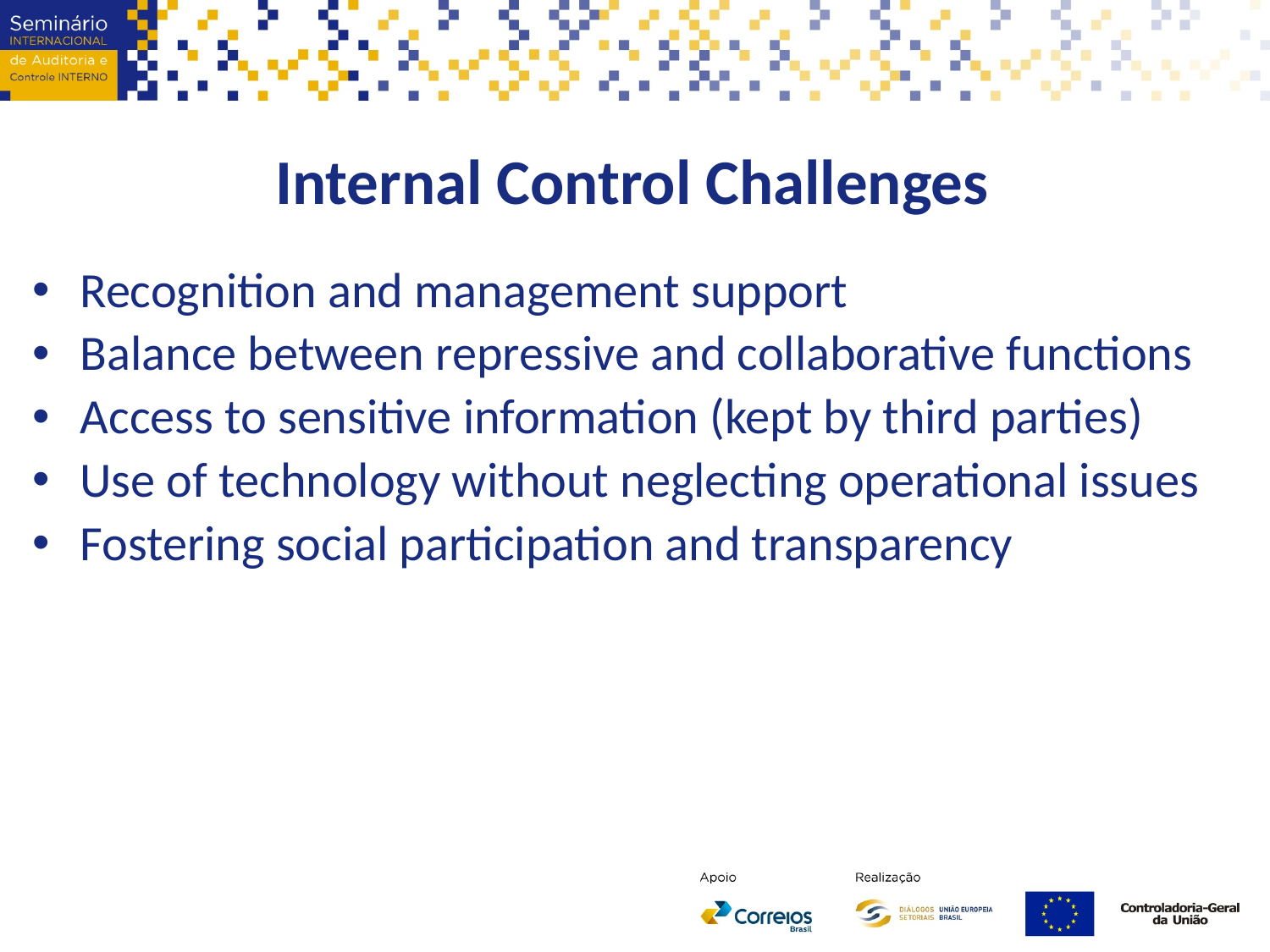

Internal Control Challenges
Recognition and management support
Balance between repressive and collaborative functions
Access to sensitive information (kept by third parties)
Use of technology without neglecting operational issues
Fostering social participation and transparency